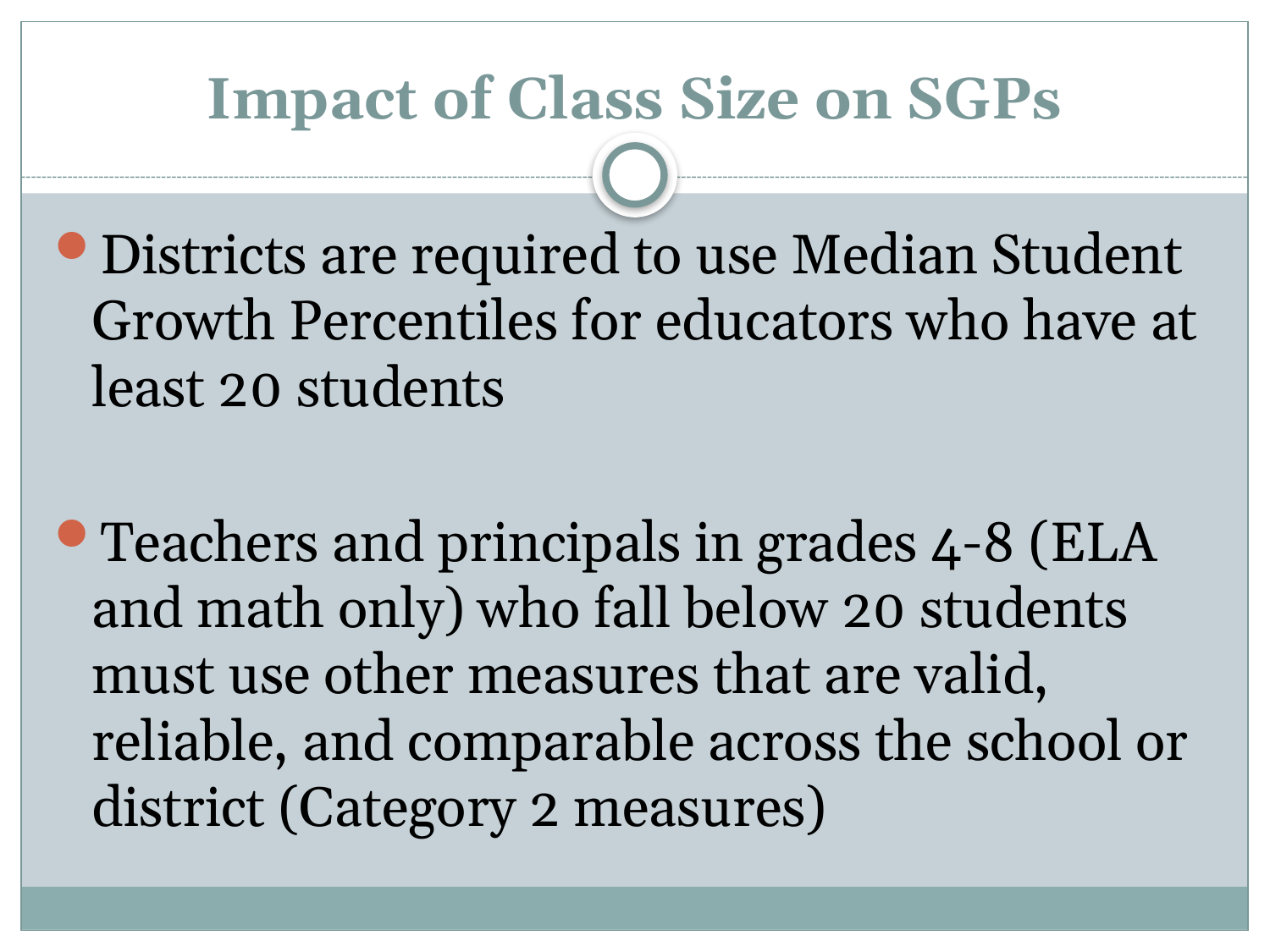

# Impact of Class Size on SGPs
Districts are required to use Median Student Growth Percentiles for educators who have at least 20 students

Teachers and principals in grades 4-8 (ELA and math only) who fall below 20 students must use other measures that are valid, reliable, and comparable across the school or district (Category 2 measures)